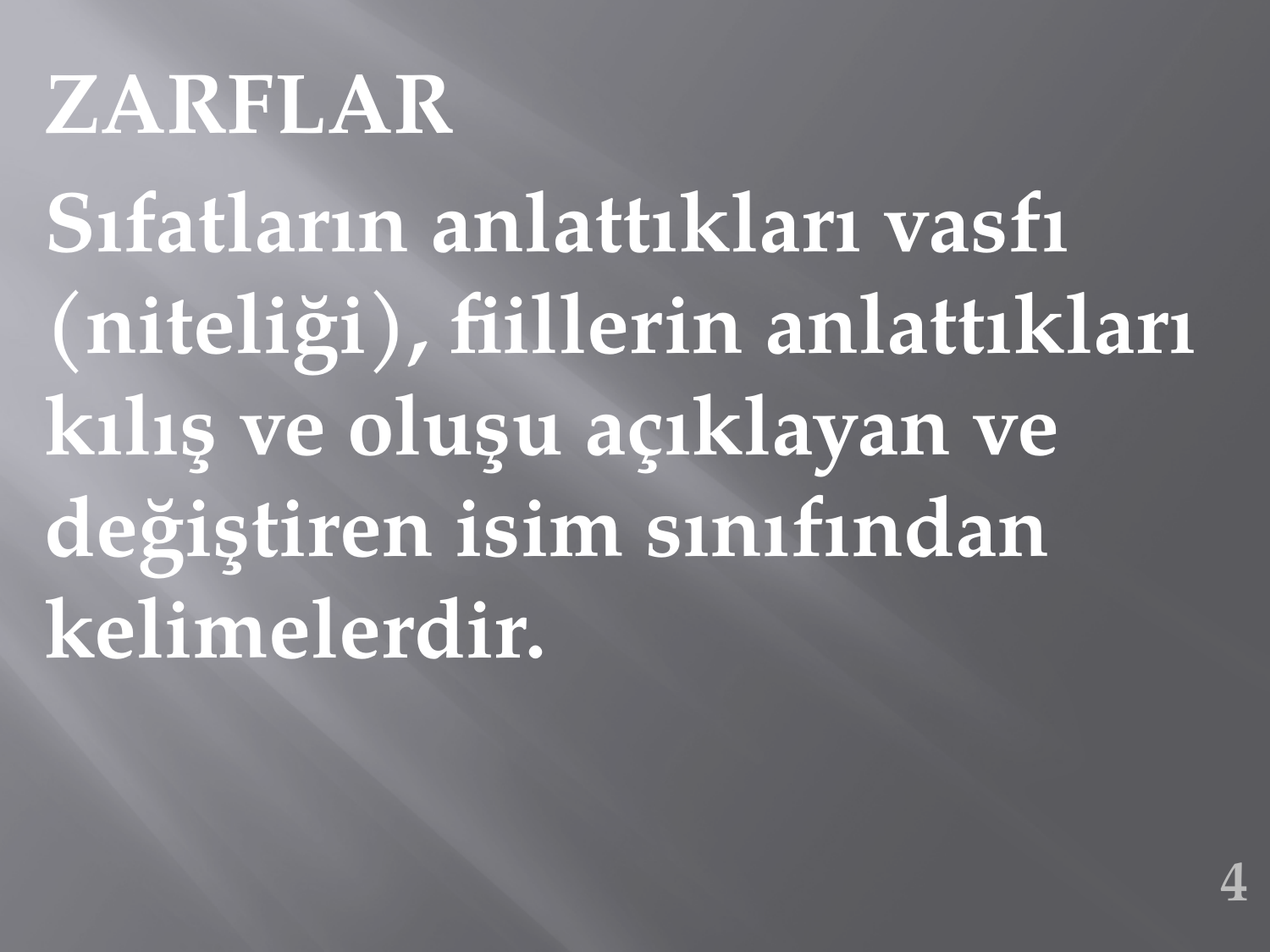

ZARFLAR
Sıfatların anlattıkları vasfı (niteliği), fiillerin anlattıkları kılış ve oluşu açıklayan ve değiştiren isim sınıfından kelimelerdir.

4